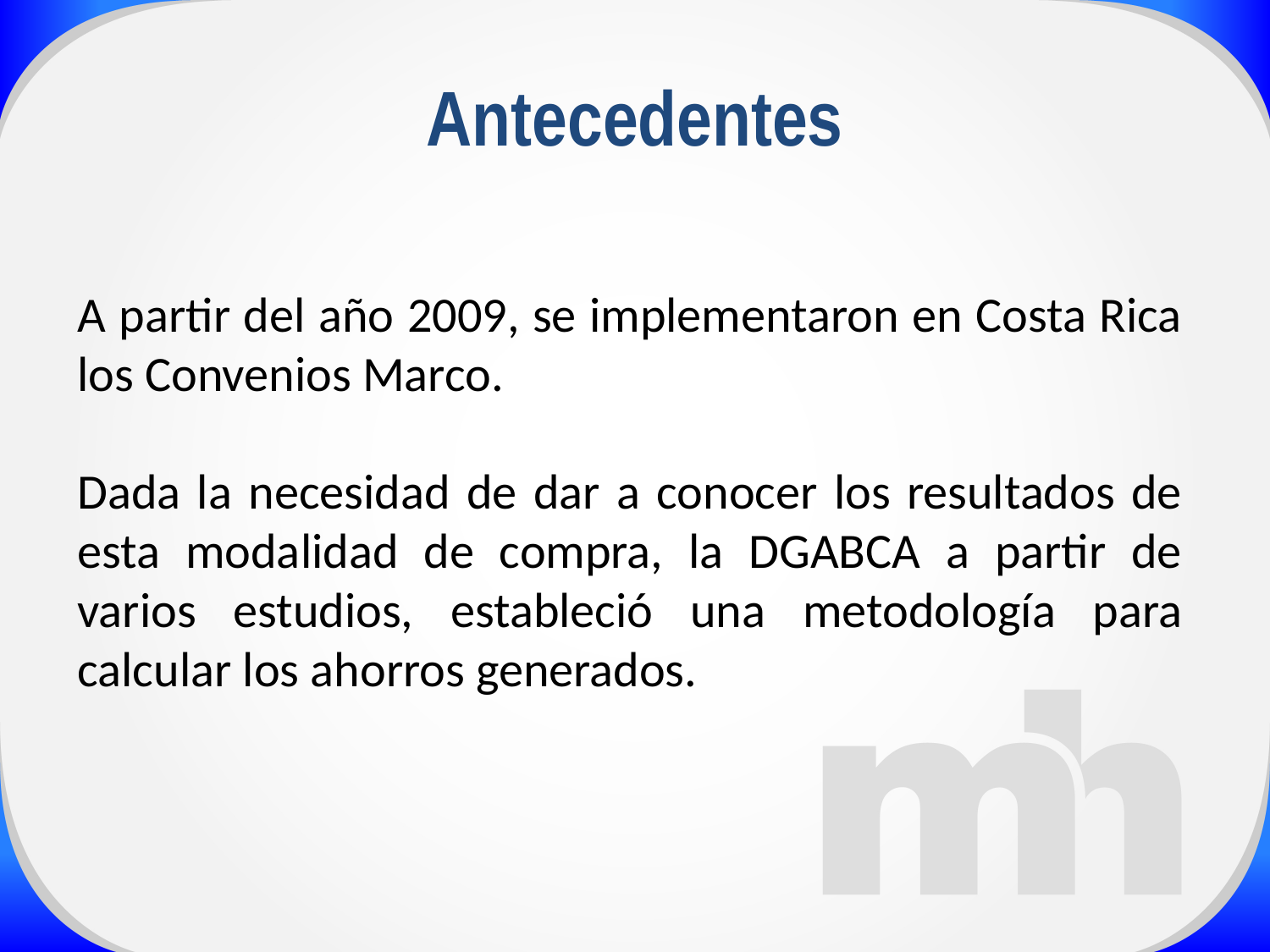

Antecedentes
A partir del año 2009, se implementaron en Costa Rica los Convenios Marco.

Dada la necesidad de dar a conocer los resultados de esta modalidad de compra, la DGABCA a partir de varios estudios, estableció una metodología para calcular los ahorros generados.